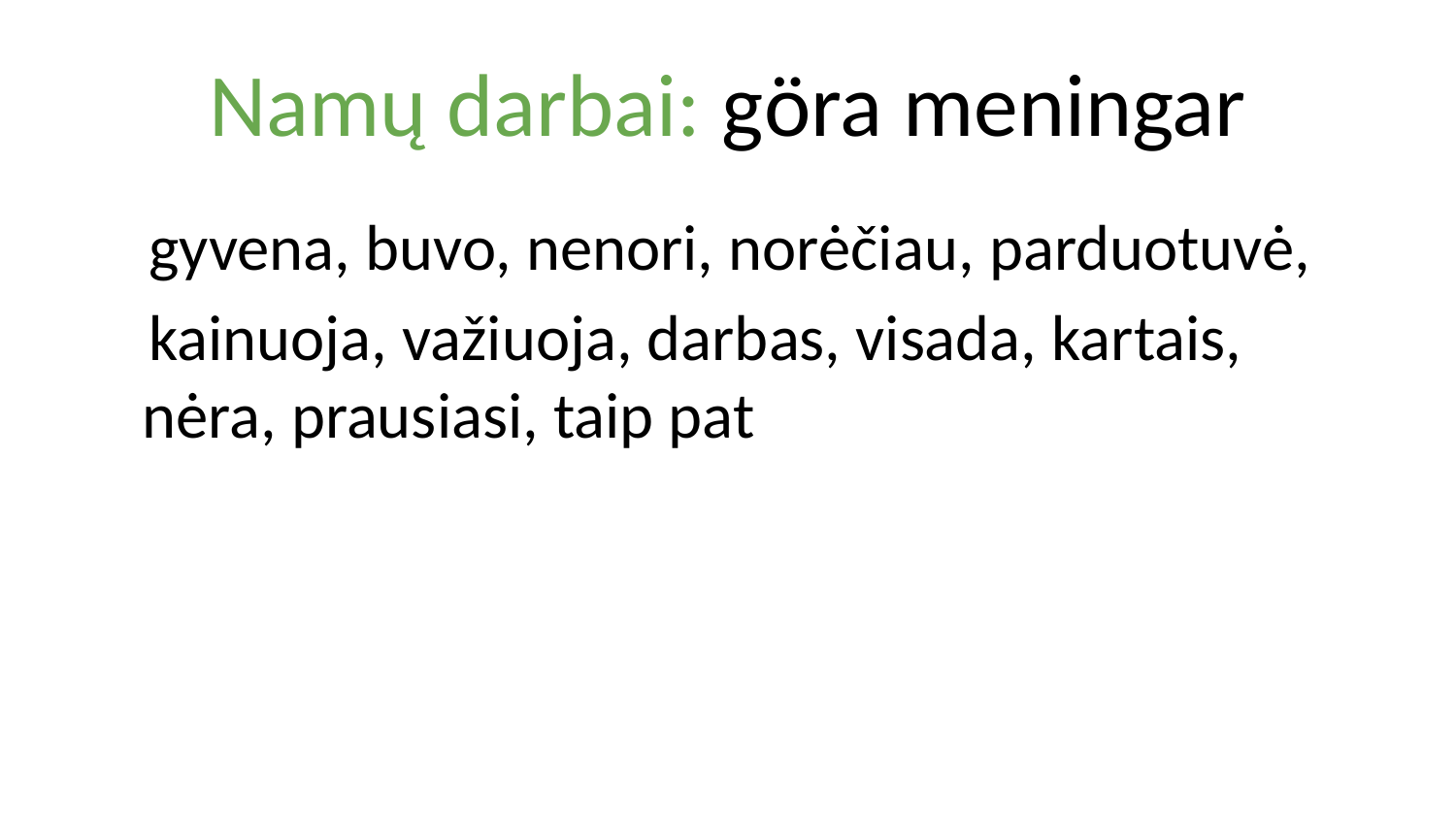

# Namų darbai: göra meningar
  gyvena, buvo, nenori, norėčiau, parduotuvė,
  kainuoja, važiuoja, darbas, visada, kartais,  nėra, prausiasi, taip pat